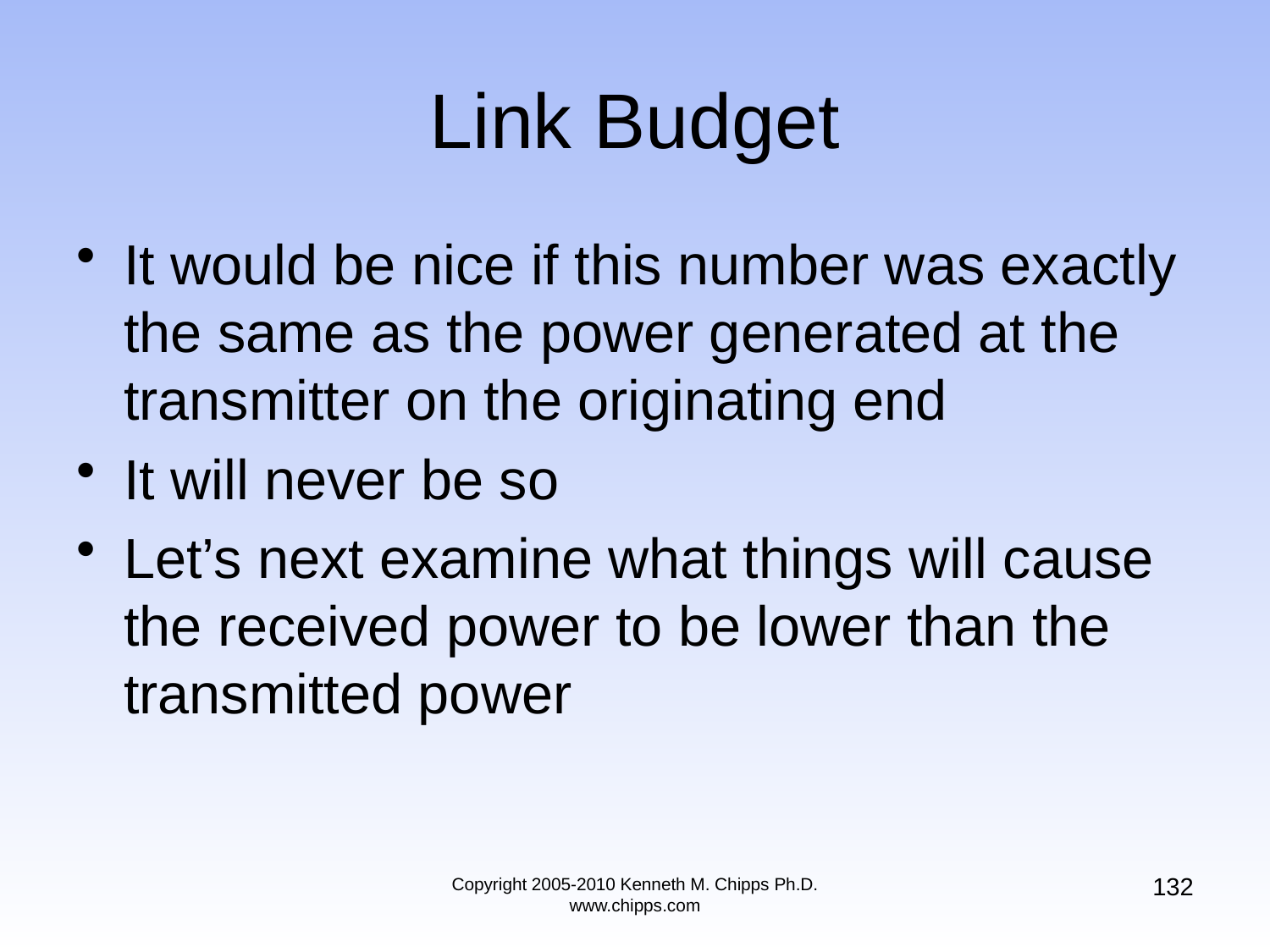

# Link Budget
It would be nice if this number was exactly the same as the power generated at the transmitter on the originating end
It will never be so
Let’s next examine what things will cause the received power to be lower than the transmitted power
132
Copyright 2005-2010 Kenneth M. Chipps Ph.D. www.chipps.com